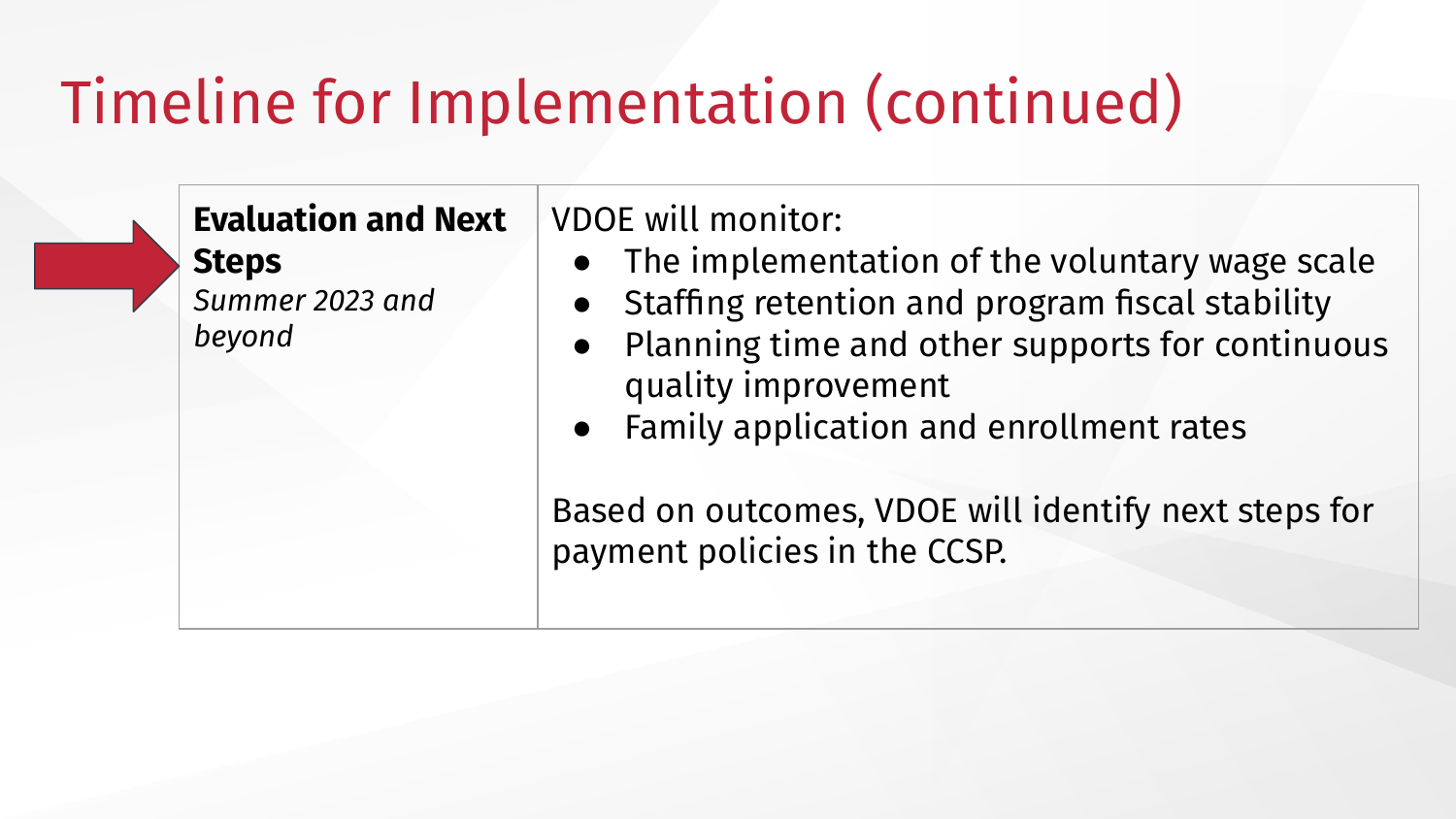

# Timeline for Implementation (continued)
| Evaluation and Next Steps Summer 2023 and beyond | VDOE will monitor: The implementation of the voluntary wage scale Staffing retention and program fiscal stability Planning time and other supports for continuous quality improvement Family application and enrollment rates Based on outcomes, VDOE will identify next steps for payment policies in the CCSP. |
| --- | --- |